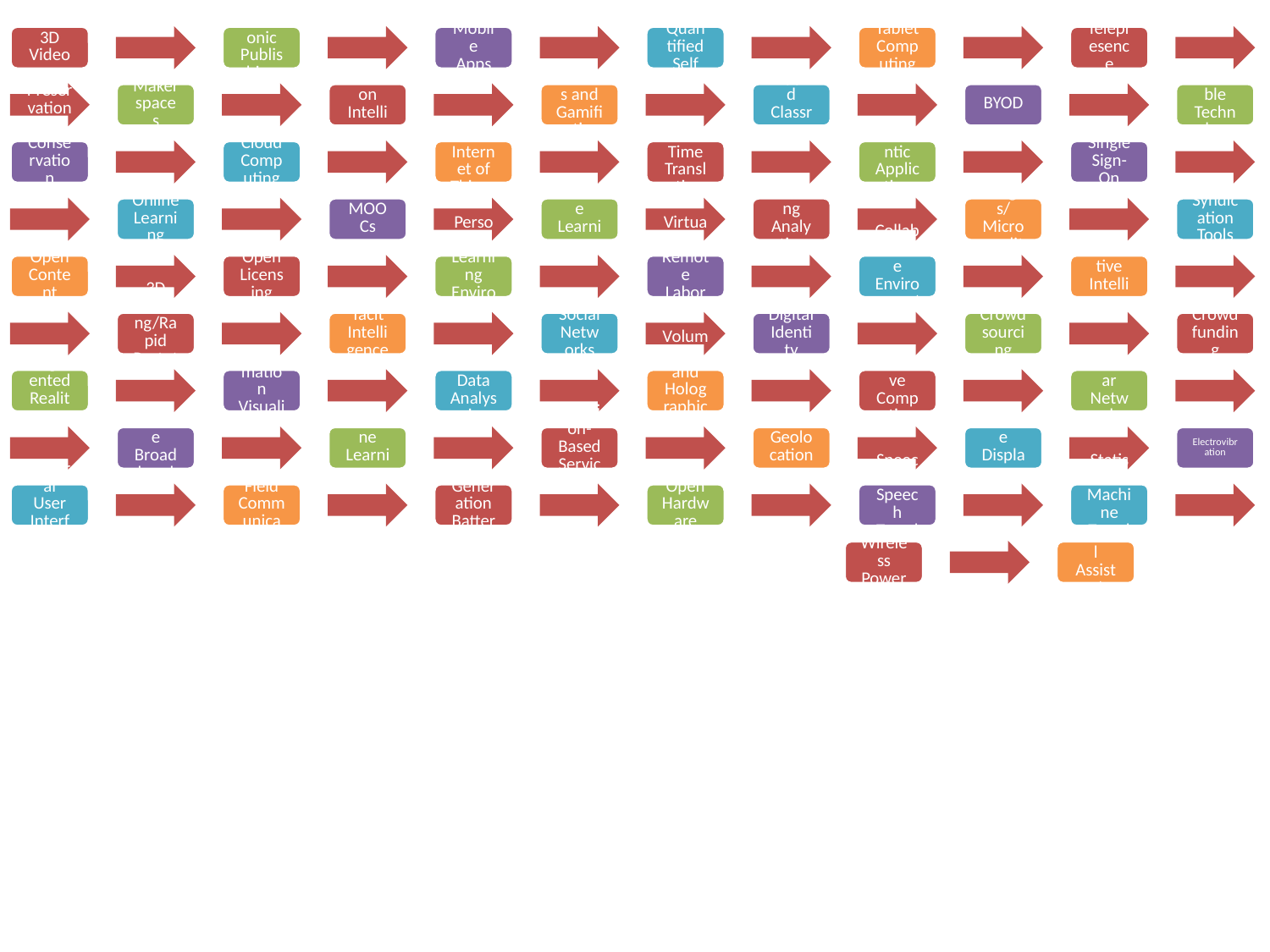

3D Video
Electronic Publishing
Mobile Apps
Quantified Self
Tablet Computing
Telepresence
Wearable Technology
BYOD
Flipped Classroom
Games and Gamification
Location Intelligence
Makerspaces
Preservation and Conservation Technologies
Cloud Computing
The Internet of Things
Real-Time Translation
Semantic Applications
Single Sign-On
Syndication Tools
Badges/Microcredit
Learning Analytics
Mobile Learning
MOOCs
Online Learning
Open Content
Open Licensing
Personal Learning Environments
Virtual and Remote Laboratories
Collaborative Environments
Collective Intelligence
Crowdfunding
Crowdsourcing
Digital Identity
Social Networks
Tacit Intelligence
3D Printing/Rapid Prototyping
Augmented Reality
Information Visualization
Visual Data Analysis
Volumetric and Holographic Displays
Affective Computing
Cellular Networks
Electrovibration
Flexible Displays
Geolocation
Location-Based Services
Machine Learning
Mobile Broadband
Natural User Interfaces
Near Field Communication
Next-Generation Batteries
Open Hardware